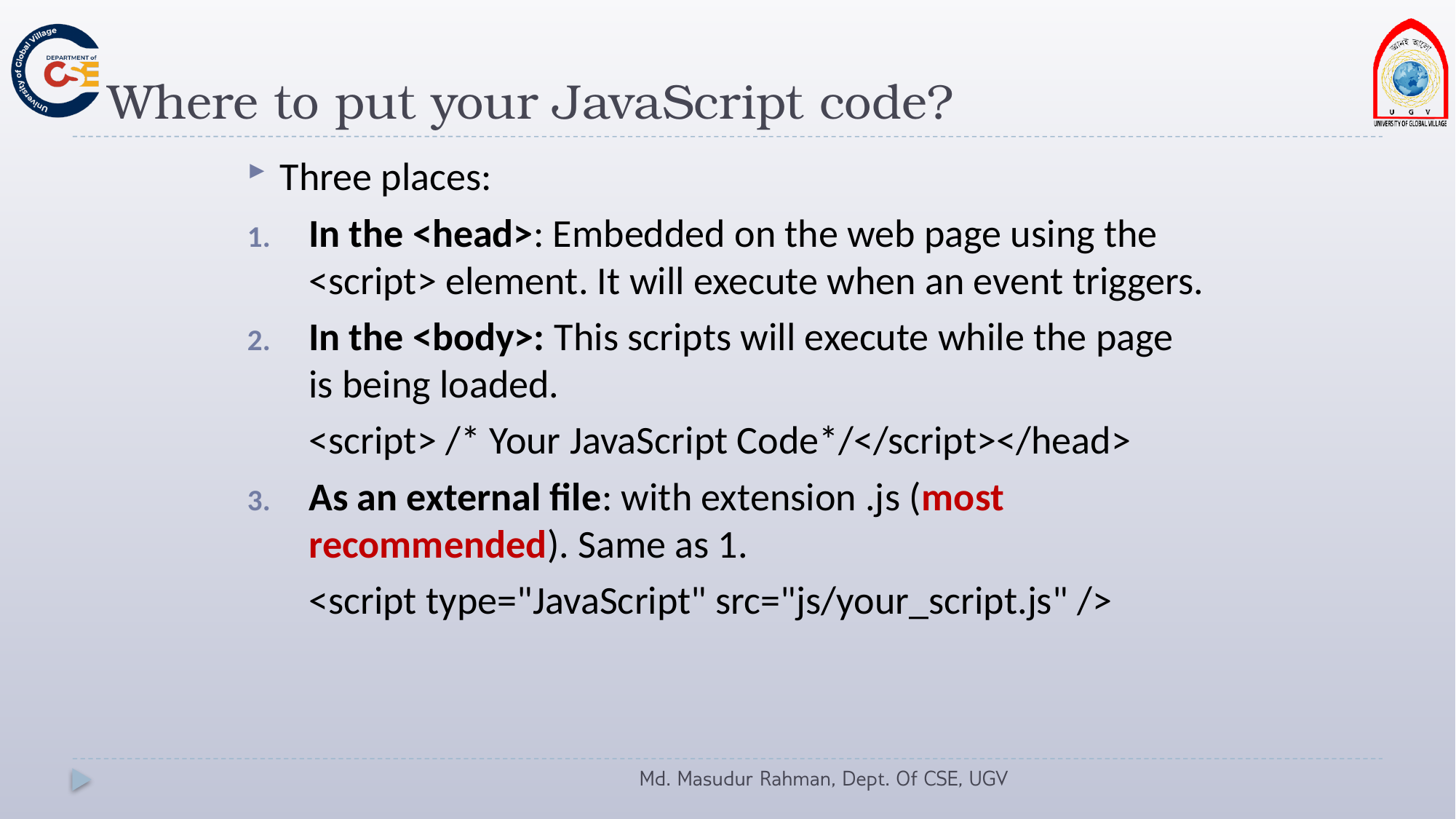

# Where to put your JavaScript code?
Three places:
In the <head>: Embedded on the web page using the <script> element. It will execute when an event triggers.
In the <body>: This scripts will execute while the page is being loaded.
	<script> /* Your JavaScript Code*/</script></head>
As an external file: with extension .js (most recommended). Same as 1.
	<script type="JavaScript" src="js/your_script.js" />

Md. Masudur Rahman, Dept. Of CSE, UGV